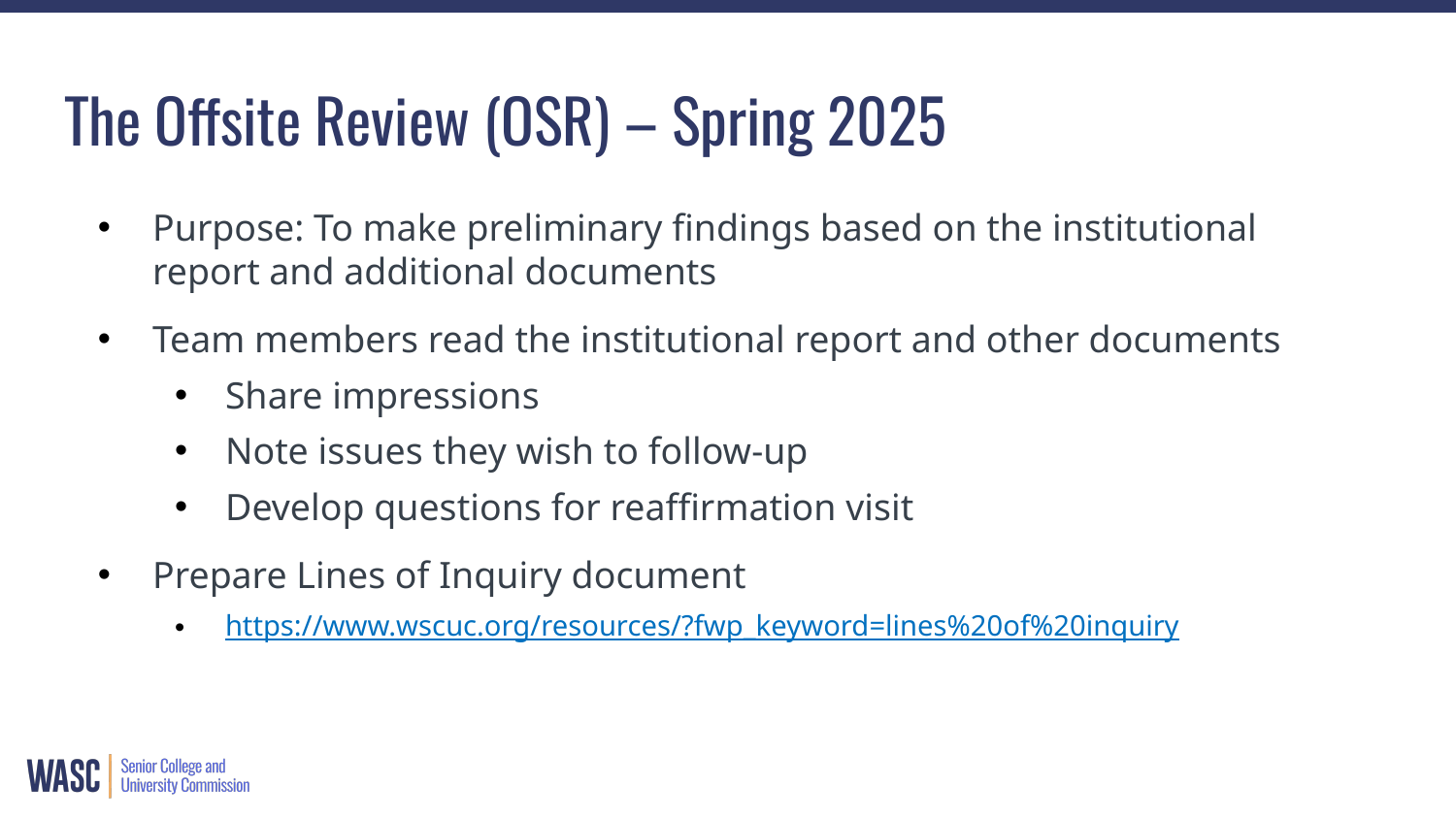

# The Offsite Review (OSR) – Spring 2025
Purpose: To make preliminary findings based on the institutional report and additional documents
Team members read the institutional report and other documents
Share impressions
Note issues they wish to follow-up
Develop questions for reaffirmation visit
Prepare Lines of Inquiry document
https://www.wscuc.org/resources/?fwp_keyword=lines%20of%20inquiry